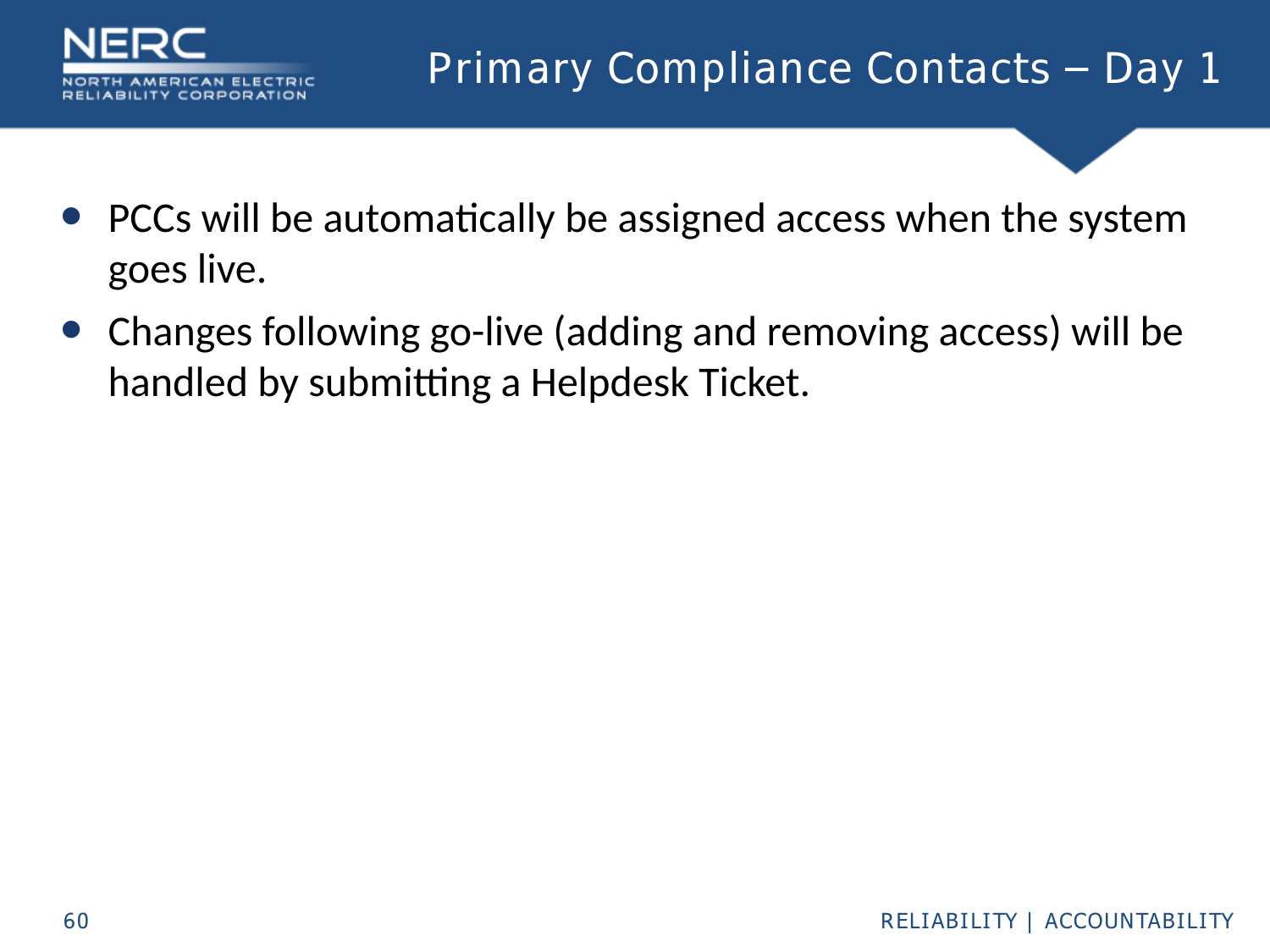

# Primary Compliance Contacts – Day 1
PCCs will be automatically be assigned access when the system goes live.
Changes following go-live (adding and removing access) will be handled by submitting a Helpdesk Ticket.